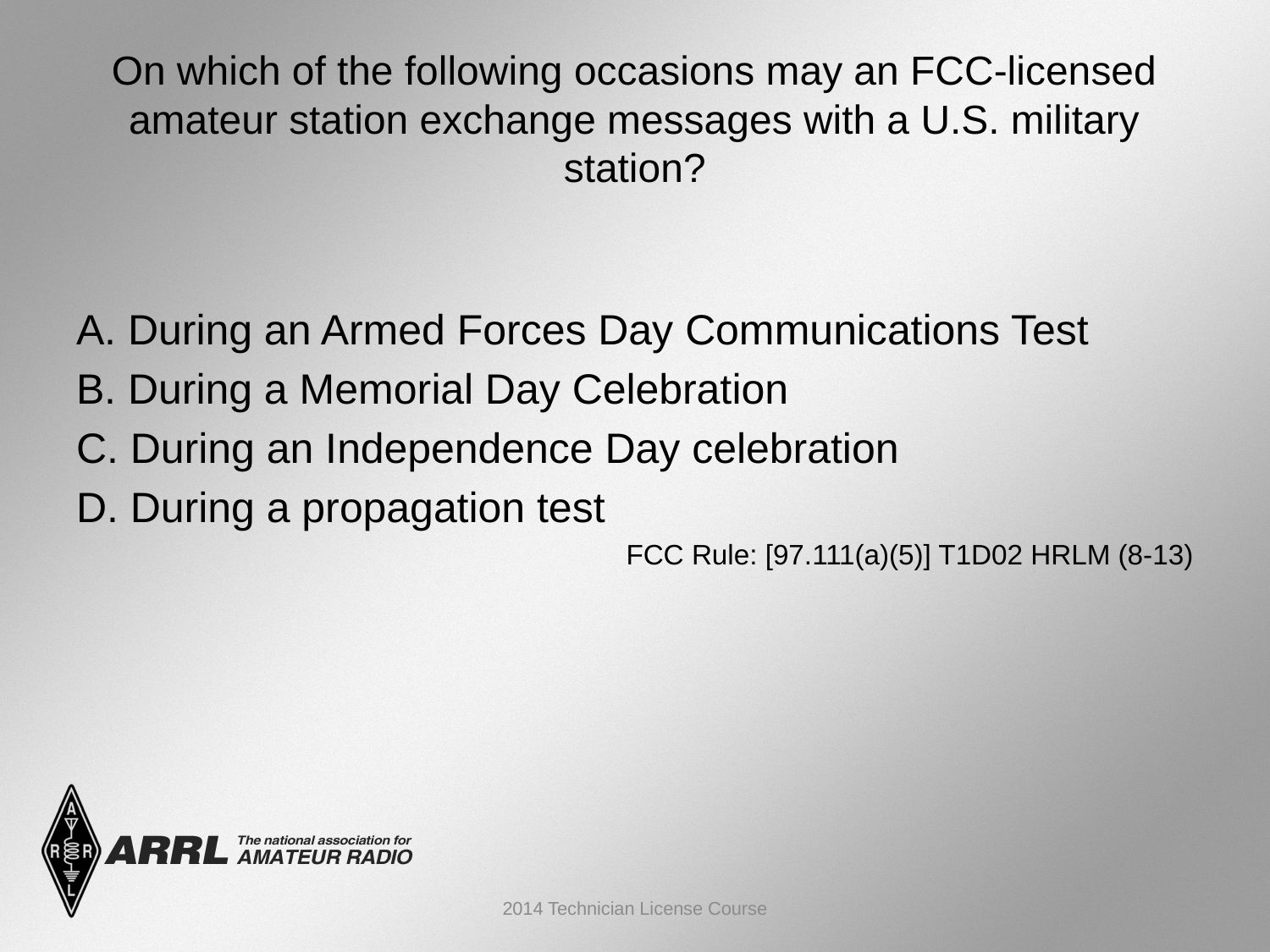

# On which of the following occasions may an FCC-licensed amateur station exchange messages with a U.S. military station?
A. During an Armed Forces Day Communications Test
B. During a Memorial Day Celebration
C. During an Independence Day celebration
D. During a propagation test
FCC Rule: [97.111(a)(5)] T1D02 HRLM (8-13)
2014 Technician License Course